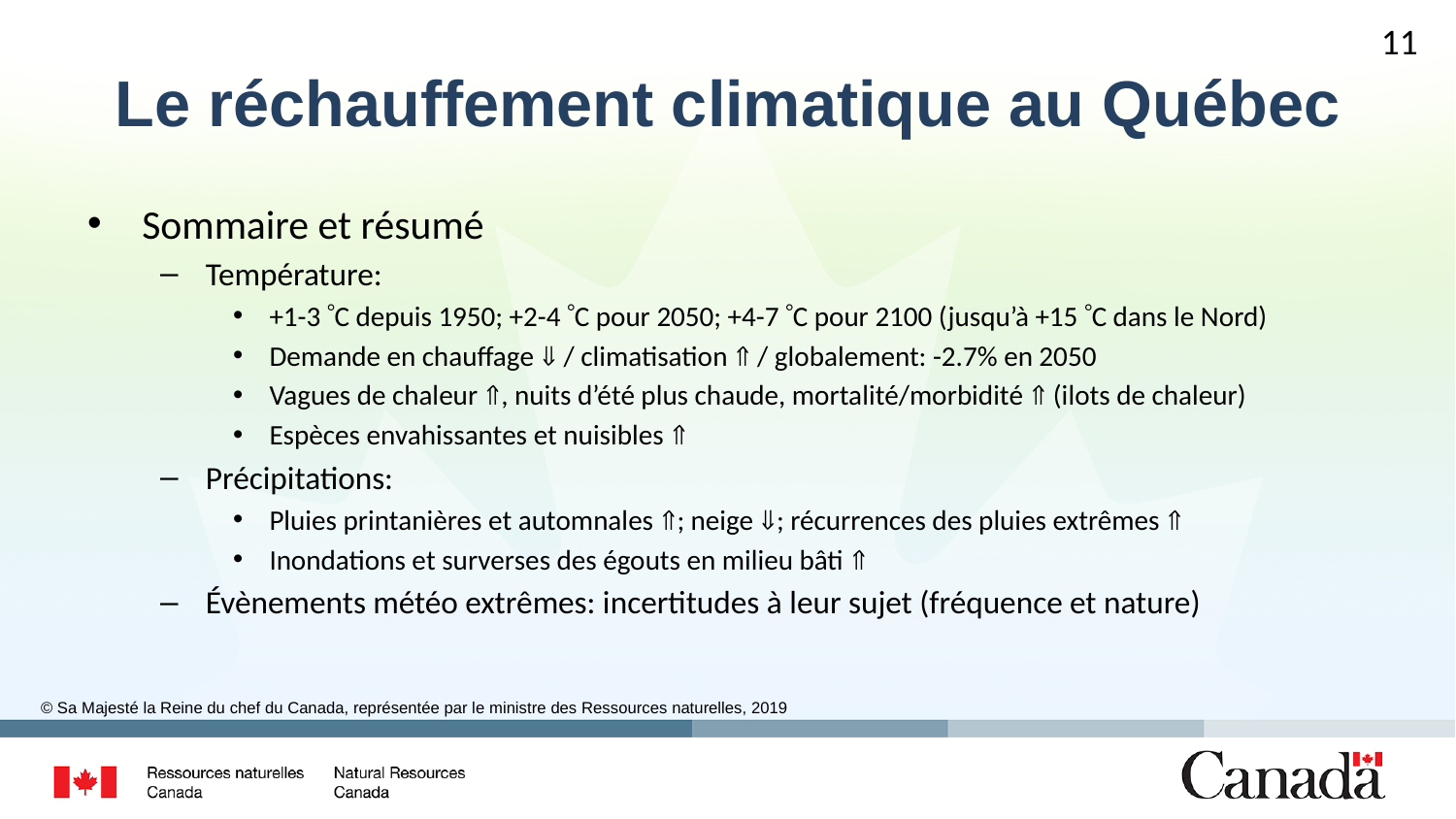

11
# Le réchauffement climatique au Québec
Sommaire et résumé
Température:
+1-3 °C depuis 1950; +2-4 °C pour 2050; +4-7 °C pour 2100 (jusqu’à +15 °C dans le Nord)
Demande en chauffage ⇓ / climatisation ⇑ / globalement: -2.7% en 2050
Vagues de chaleur ⇑, nuits d’été plus chaude, mortalité/morbidité ⇑ (ilots de chaleur)
Espèces envahissantes et nuisibles ⇑
Précipitations:
Pluies printanières et automnales ⇑; neige ⇓; récurrences des pluies extrêmes ⇑
Inondations et surverses des égouts en milieu bâti ⇑
Évènements météo extrêmes: incertitudes à leur sujet (fréquence et nature)